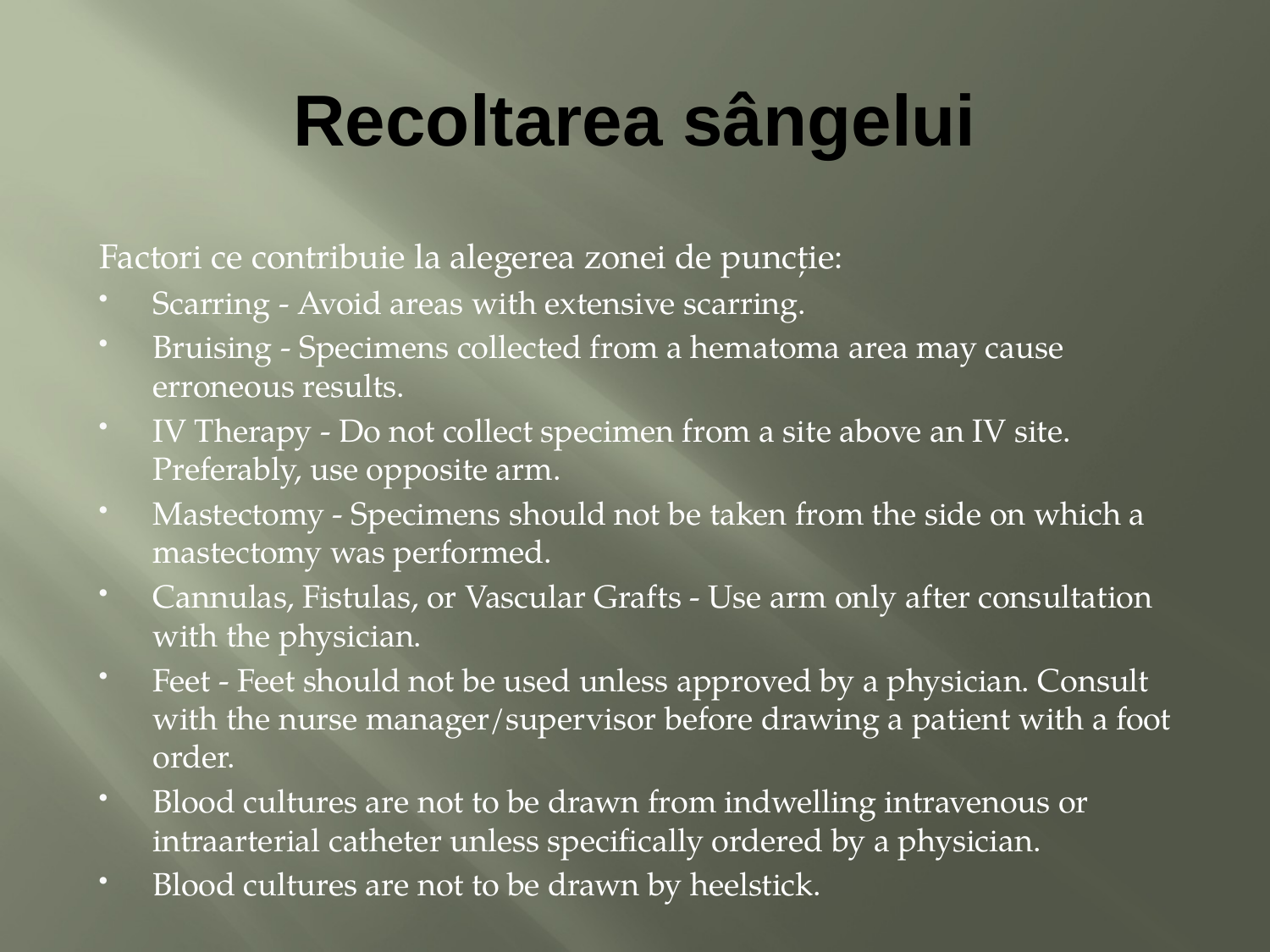

# Recoltarea sângelui
Factori ce contribuie la alegerea zonei de puncție:
Scarring - Avoid areas with extensive scarring.
Bruising - Specimens collected from a hematoma area may cause erroneous results.
IV Therapy - Do not collect specimen from a site above an IV site. Preferably, use opposite arm.
Mastectomy - Specimens should not be taken from the side on which a mastectomy was performed.
Cannulas, Fistulas, or Vascular Grafts - Use arm only after consultation with the physician.
Feet - Feet should not be used unless approved by a physician. Consult with the nurse manager/supervisor before drawing a patient with a foot order.
Blood cultures are not to be drawn from indwelling intravenous or intraarterial catheter unless specifically ordered by a physician.
Blood cultures are not to be drawn by heelstick.